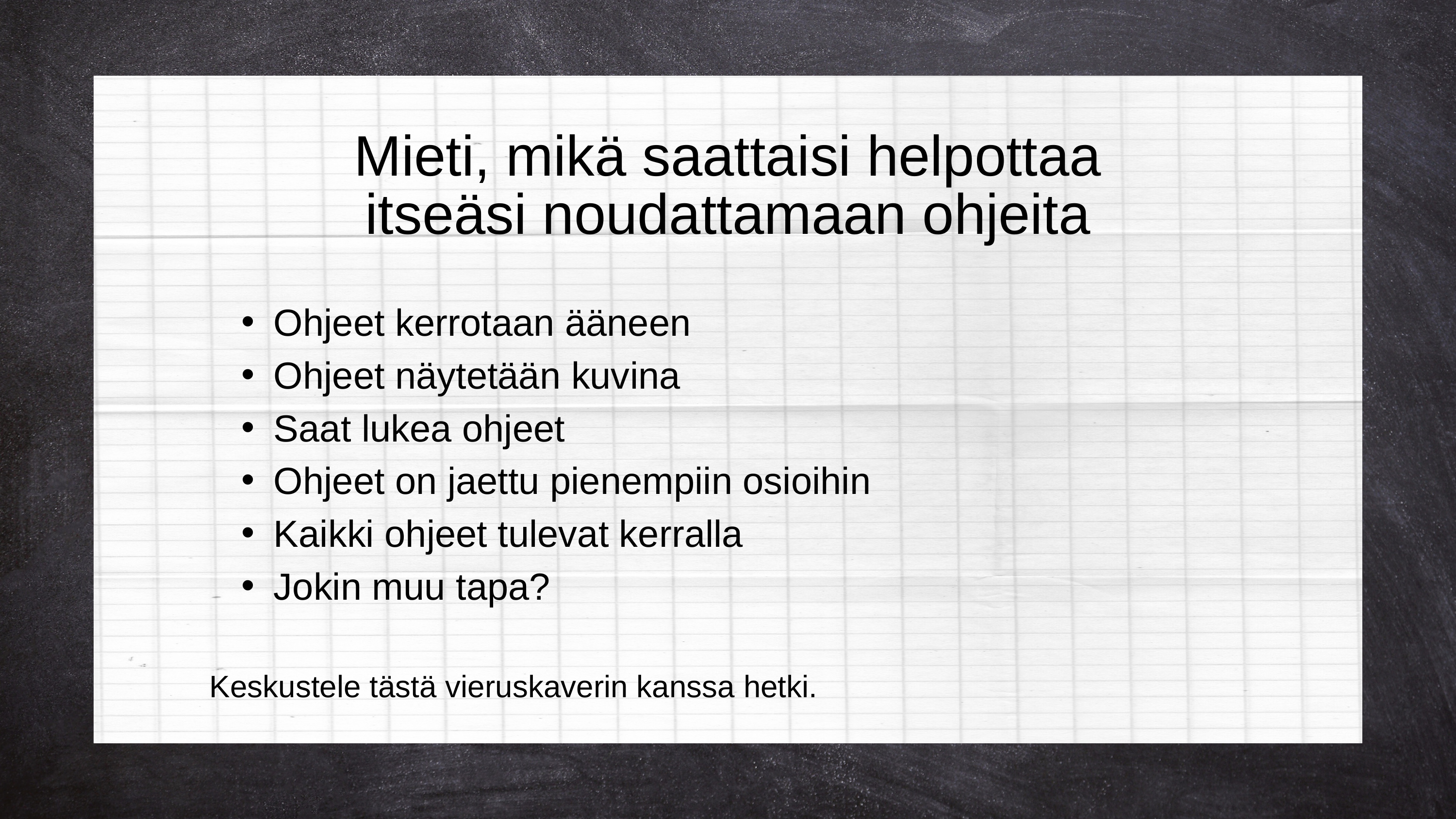

Mieti, mikä saattaisi helpottaa itseäsi noudattamaan ohjeita
Ohjeet kerrotaan ääneen
Ohjeet näytetään kuvina
Saat lukea ohjeet
Ohjeet on jaettu pienempiin osioihin
Kaikki ohjeet tulevat kerralla
Jokin muu tapa?

Keskustele tästä vieruskaverin kanssa hetki.